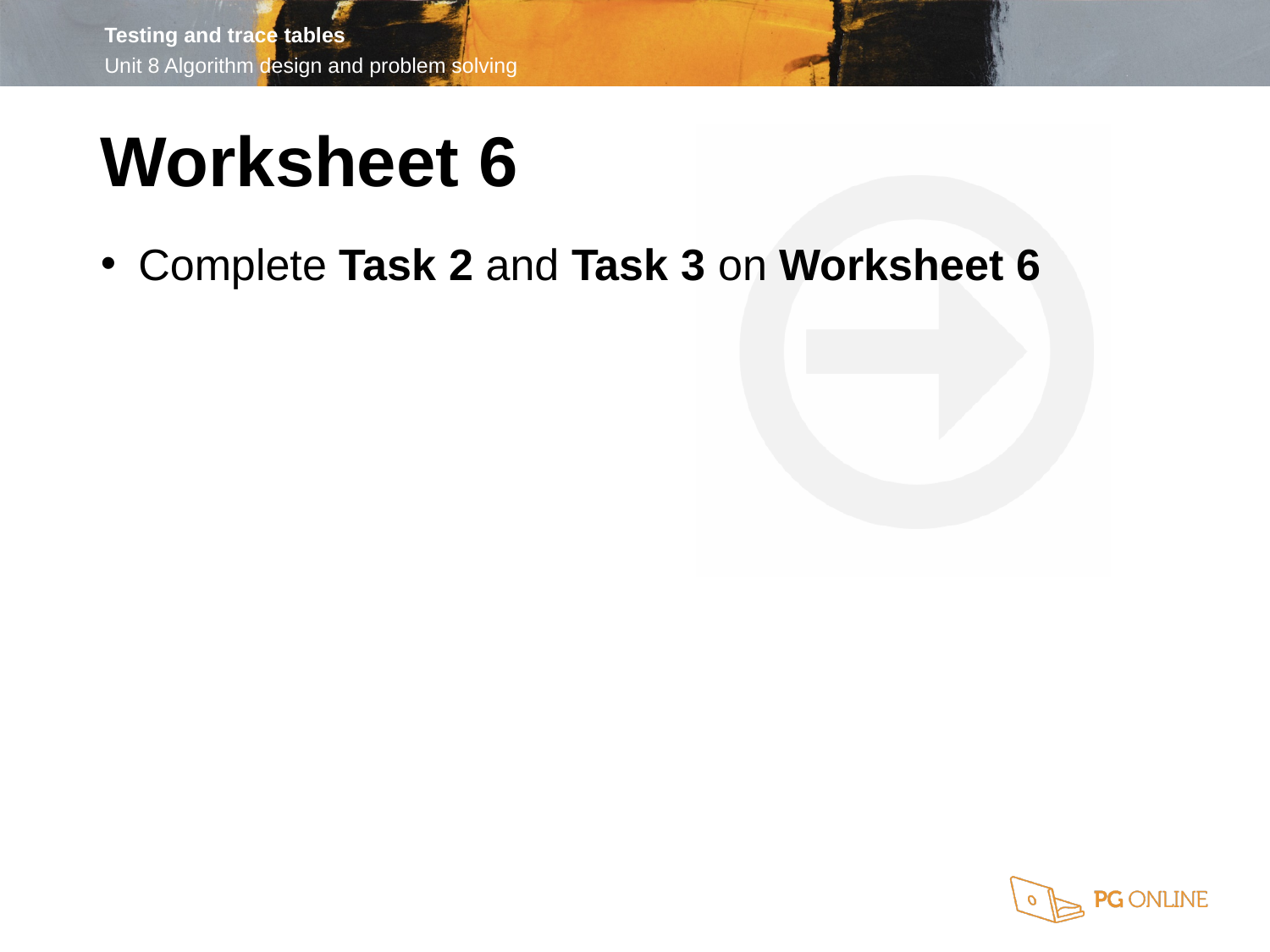

Worksheet 6
Complete Task 2 and Task 3 on Worksheet 6